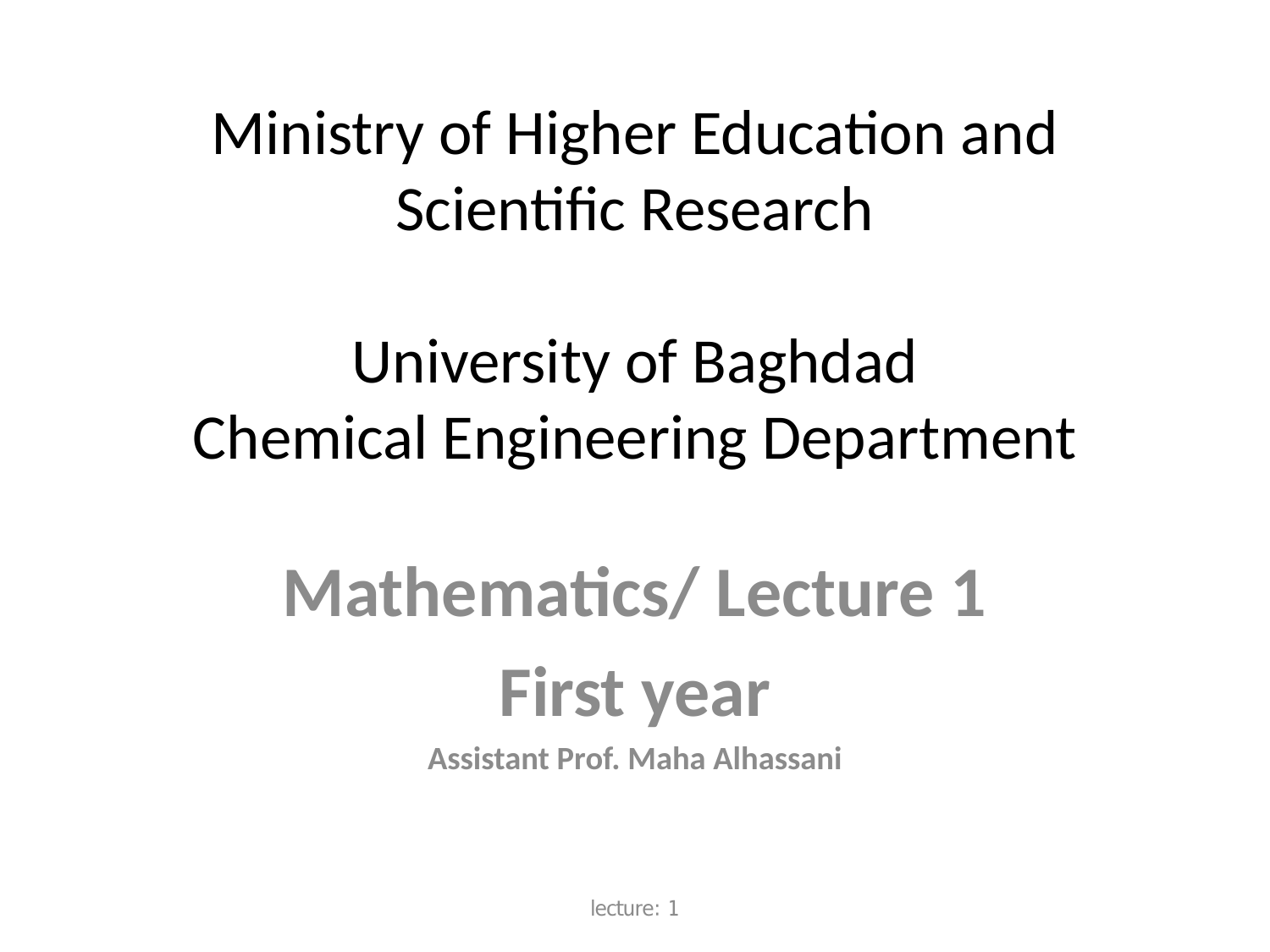

# Ministry of Higher Education and Scientific Research   University of Baghdad Chemical Engineering Department
Mathematics/ Lecture 1
First year
Assistant Prof. Maha Alhassani

lecture: 1